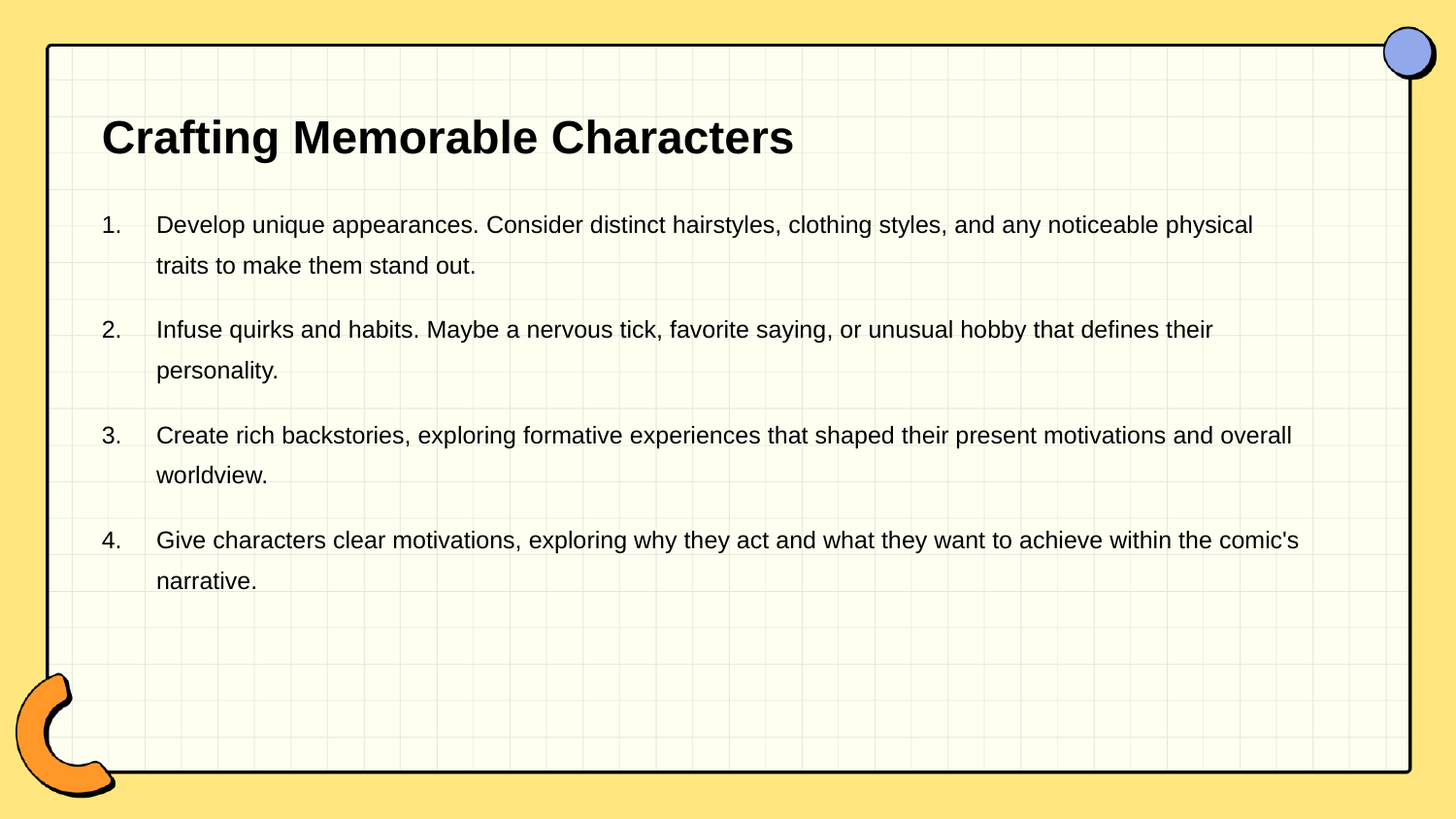

Crafting Memorable Characters
Develop unique appearances. Consider distinct hairstyles, clothing styles, and any noticeable physical traits to make them stand out.
Infuse quirks and habits. Maybe a nervous tick, favorite saying, or unusual hobby that defines their personality.
Create rich backstories, exploring formative experiences that shaped their present motivations and overall worldview.
Give characters clear motivations, exploring why they act and what they want to achieve within the comic's narrative.